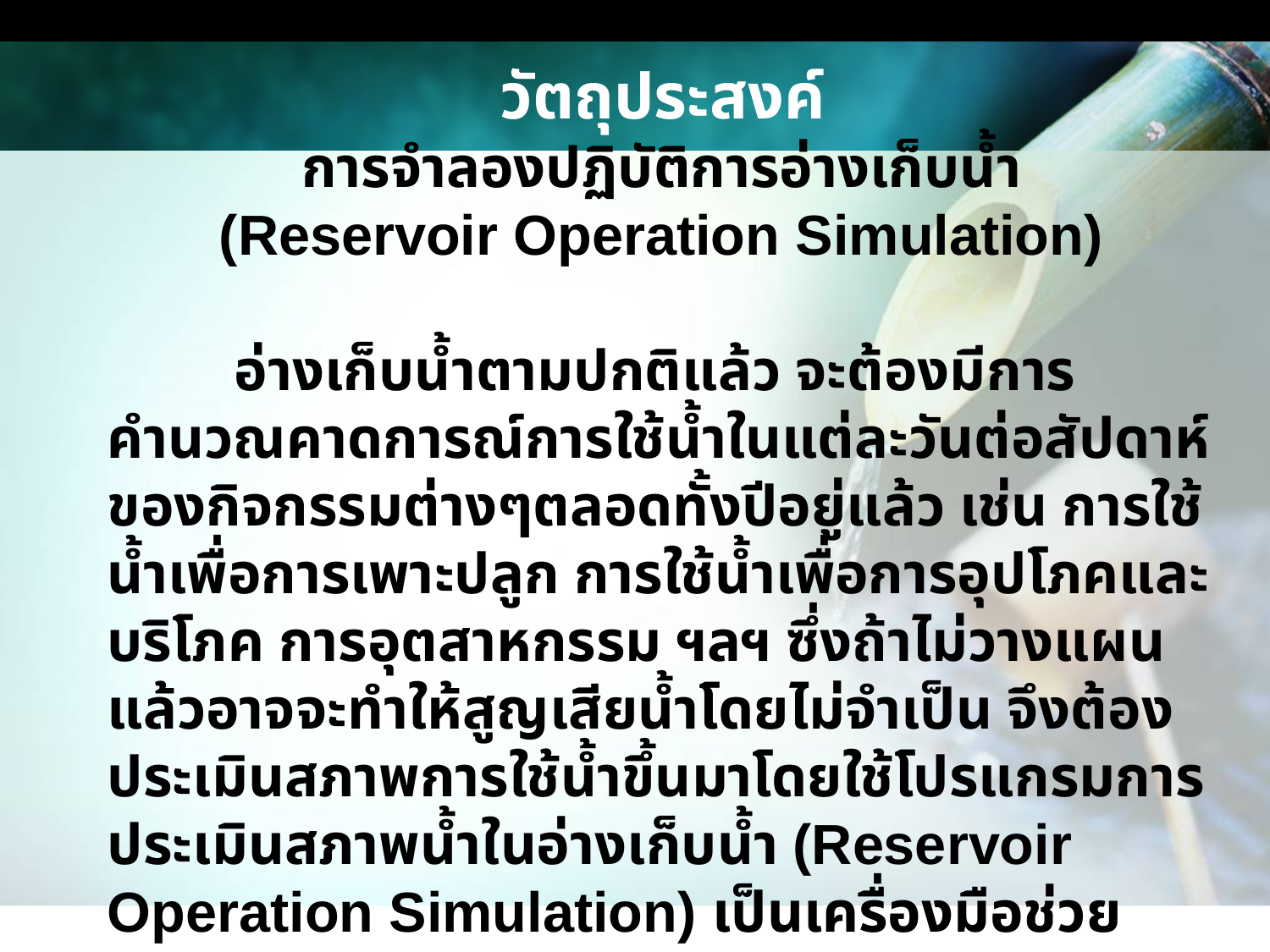

# วัตถุประสงค์

การจำลองปฏิบัติการอ่างเก็บน้ำ
(Reservoir Operation Simulation)

	อ่างเก็บน้ำตามปกติแล้ว จะต้องมีการคำนวณคาดการณ์การใช้น้ำในแต่ละวันต่อสัปดาห์ของกิจกรรมต่างๆตลอดทั้งปีอยู่แล้ว เช่น การใช้น้ำเพื่อการเพาะปลูก การใช้น้ำเพื่อการอุปโภคและบริโภค การอุตสาหกรรม ฯลฯ ซึ่งถ้าไม่วางแผนแล้วอาจจะทำให้สูญเสียน้ำโดยไม่จำเป็น จึงต้องประเมินสภาพการใช้น้ำขึ้นมาโดยใช้โปรแกรมการประเมินสภาพน้ำในอ่างเก็บน้ำ (Reservoir Operation Simulation) เป็นเครื่องมือช่วย
www.themegallery.com